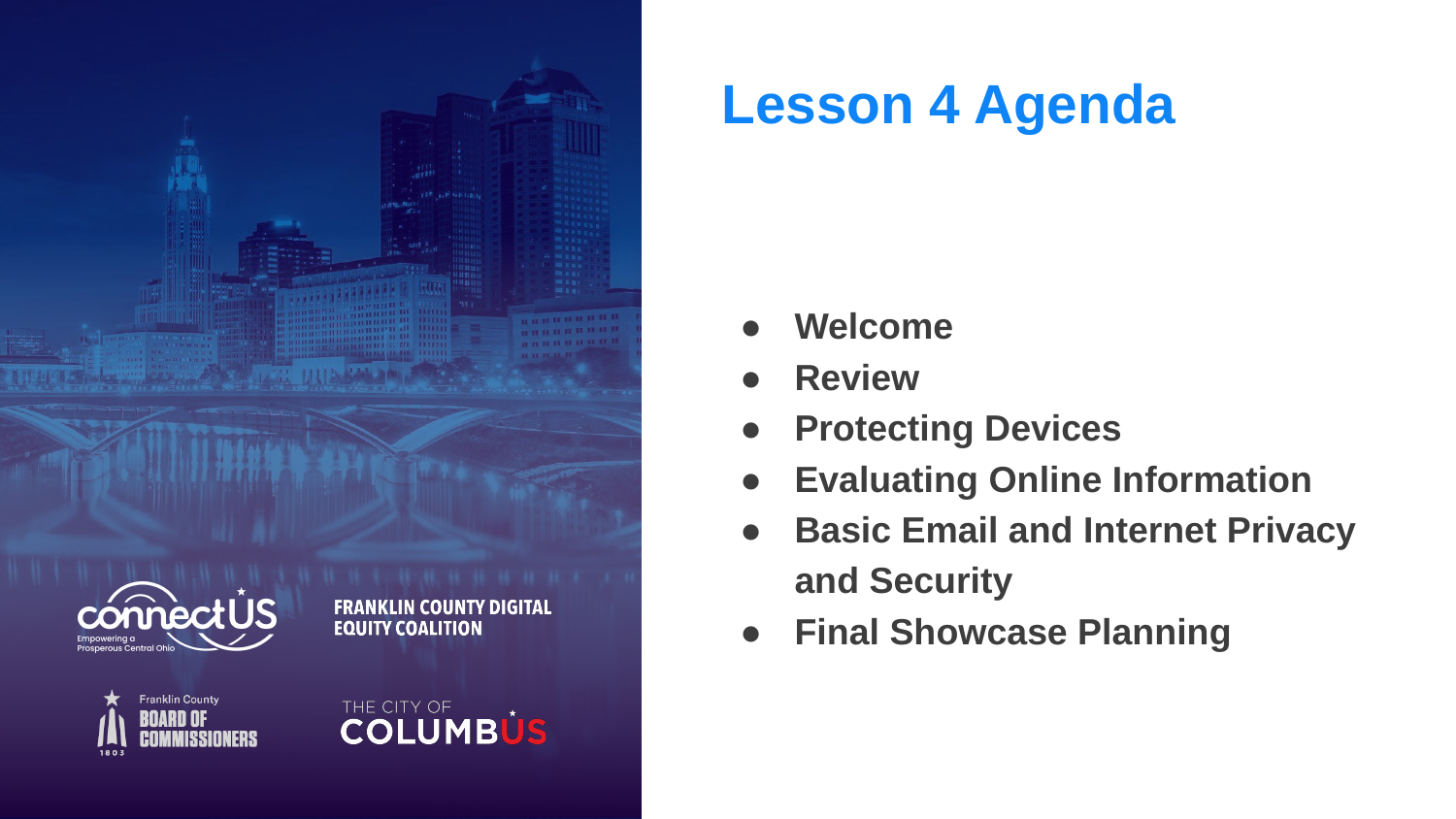

# Lesson 4 Agenda
Welcome
Review
Protecting Devices
Evaluating Online Information
Basic Email and Internet Privacy and Security
Final Showcase Planning